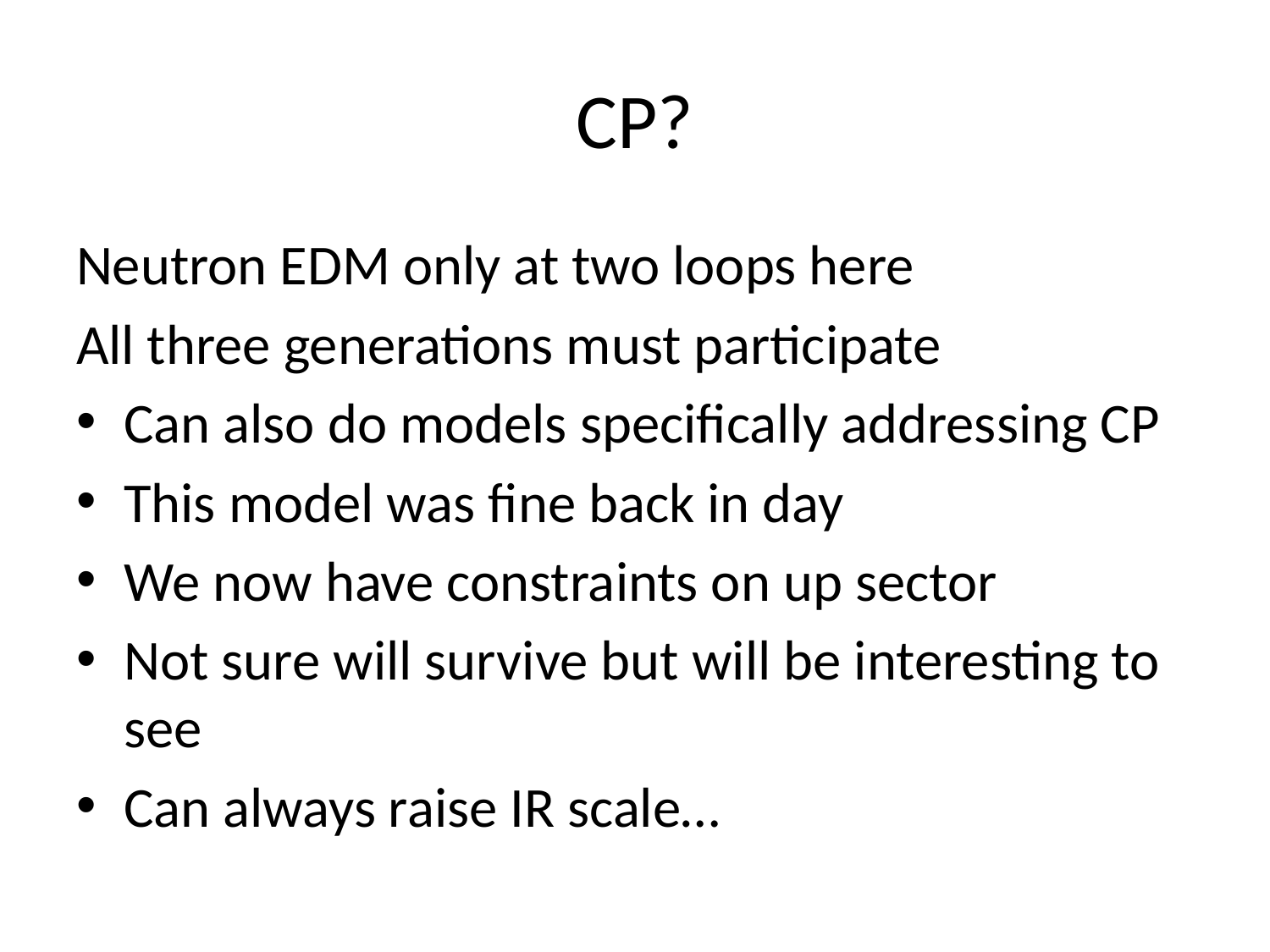

# CP?
Neutron EDM only at two loops here
All three generations must participate
Can also do models specifically addressing CP
This model was fine back in day
We now have constraints on up sector
Not sure will survive but will be interesting to see
Can always raise IR scale…